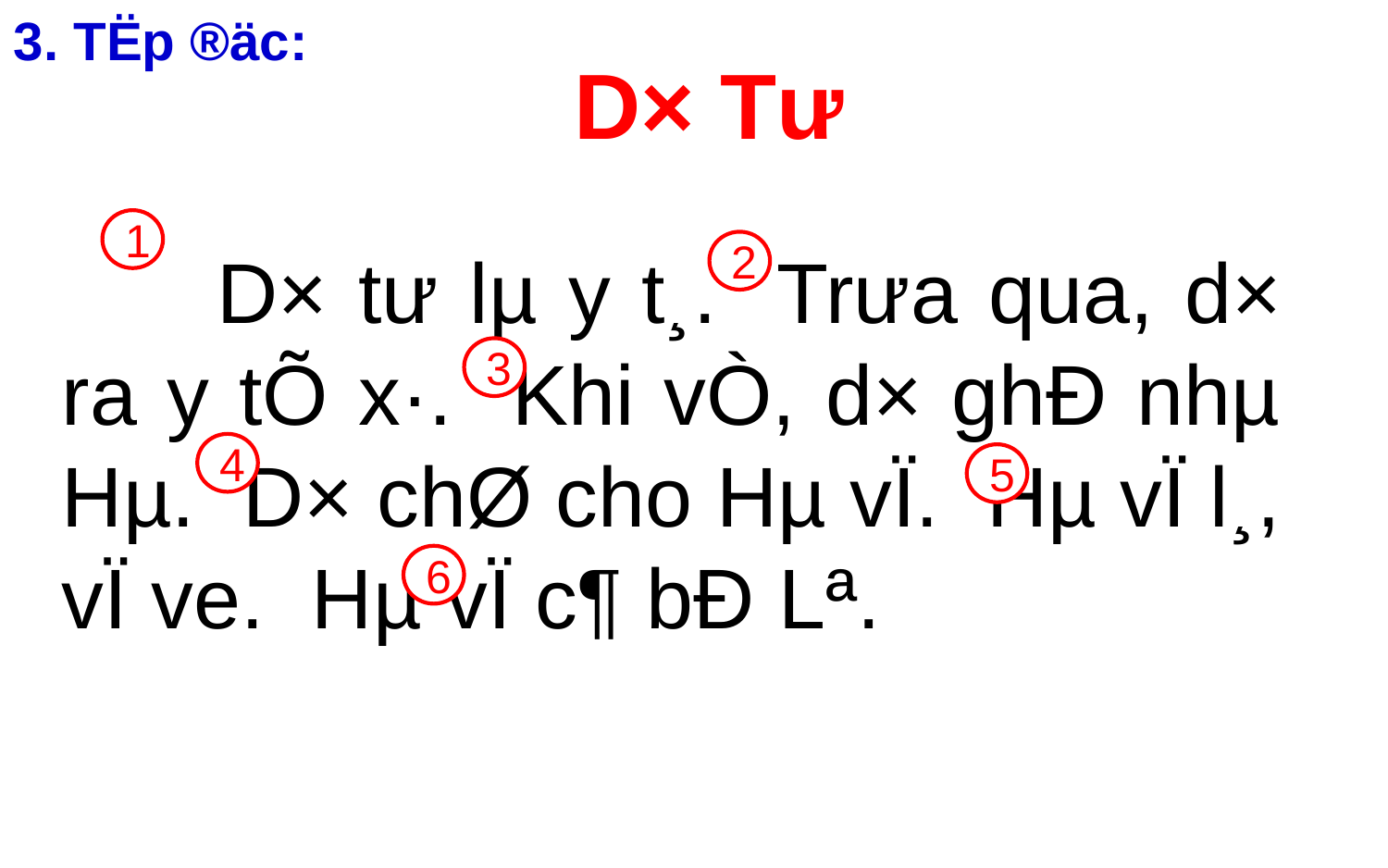

3. TËp ®äc:
D× Tư
1
     D× t­ư lµ y t¸.  Trưa qua, d× ra y tÕ x·.  Khi vÒ, d× ghÐ nhµ Hµ.  D× chØ cho Hµ vÏ.  Hµ vÏ l¸, vÏ ve.  Hµ vÏ c¶ bÐ Lª.
2
3
4
5
6